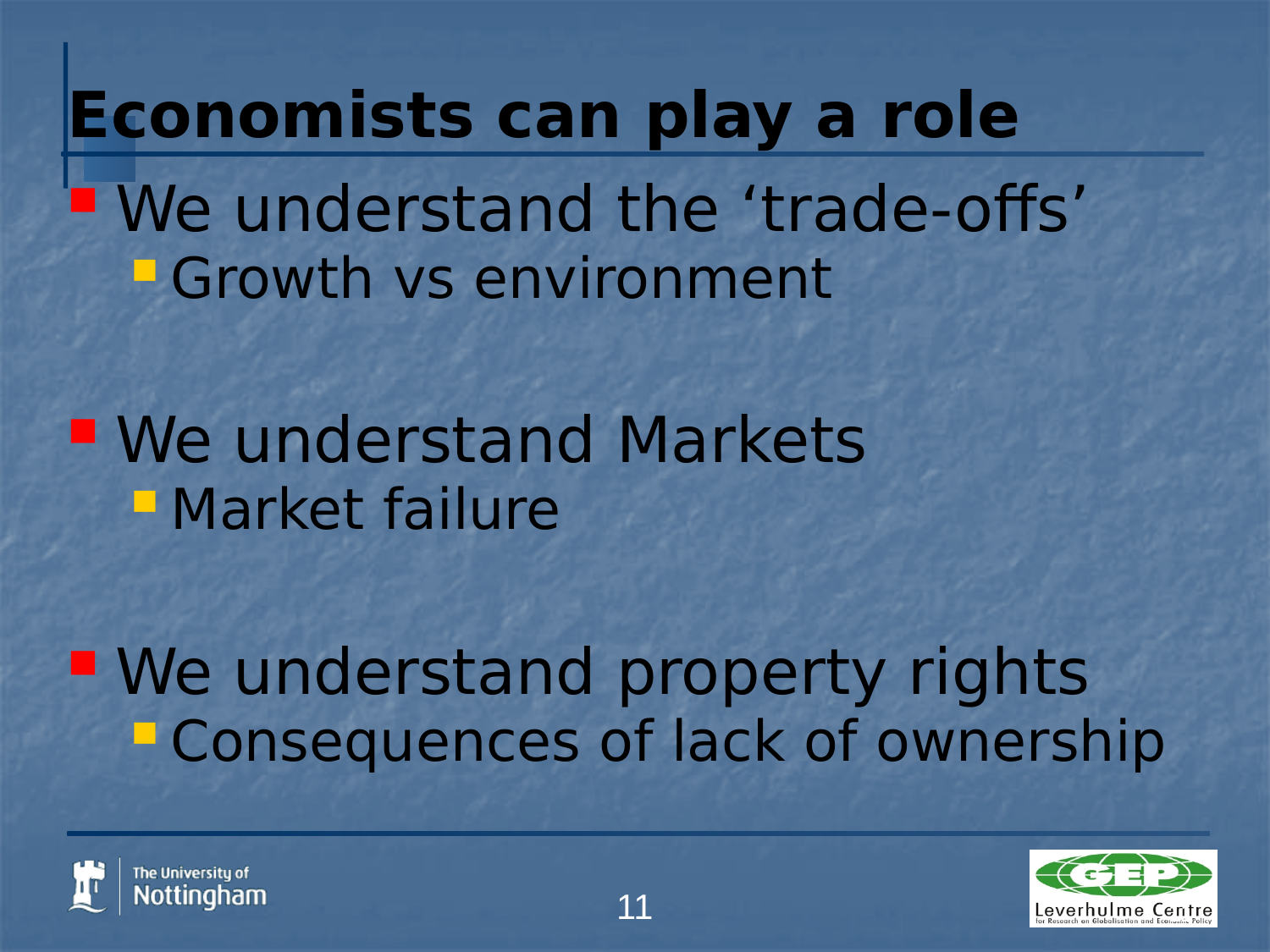

# Economists can play a role
We understand the ‘trade-offs’
Growth vs environment

We understand Markets
Market failure

We understand property rights
Consequences of lack of ownership

11
11